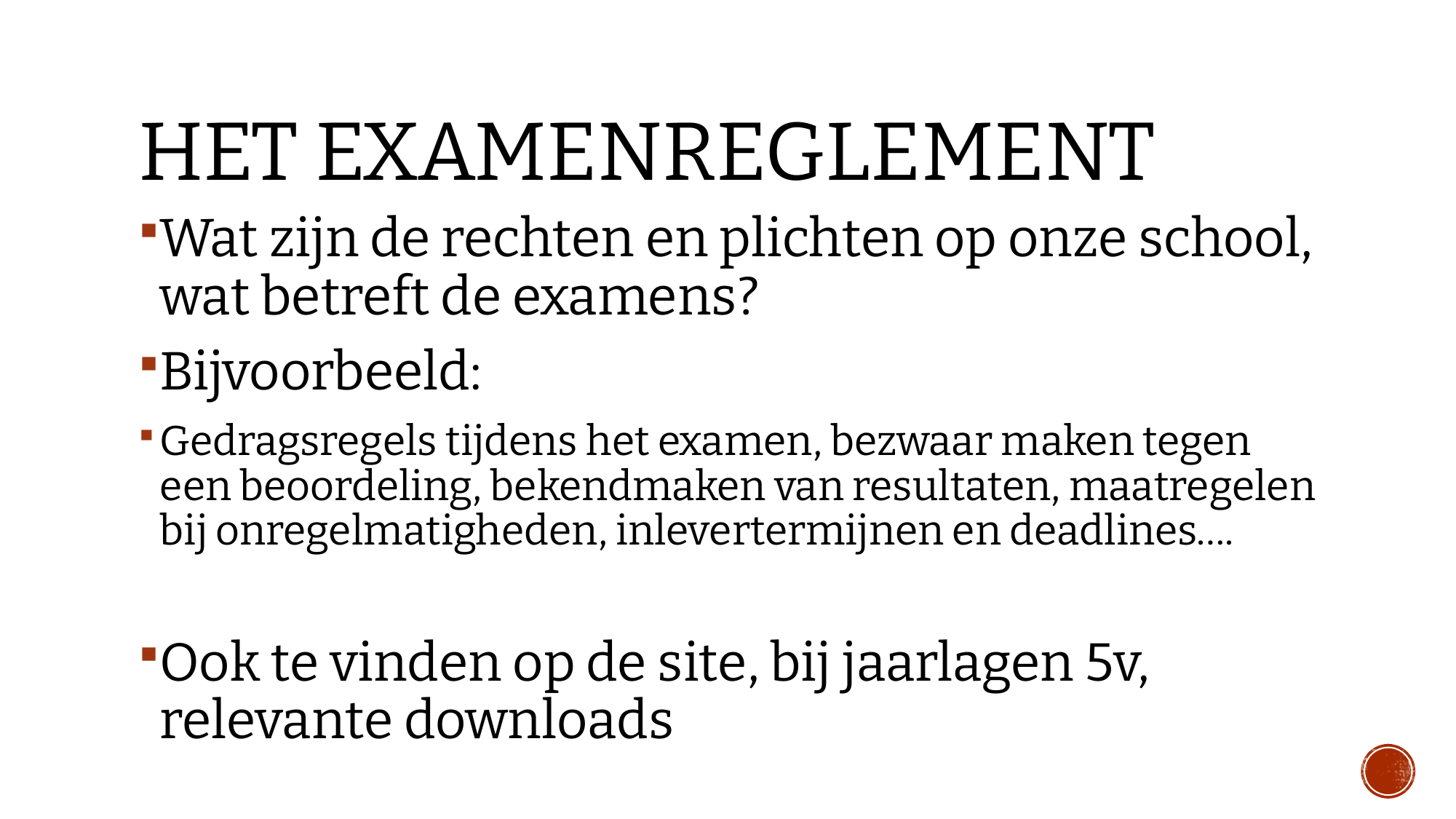

# Het examenreglement
Wat zijn de rechten en plichten op onze school, wat betreft de examens?
Bijvoorbeeld:
Gedragsregels tijdens het examen, bezwaar maken tegen een beoordeling, bekendmaken van resultaten, maatregelen bij onregelmatigheden, inlevertermijnen en deadlines….

Ook te vinden op de site, bij jaarlagen 5v, relevante downloads